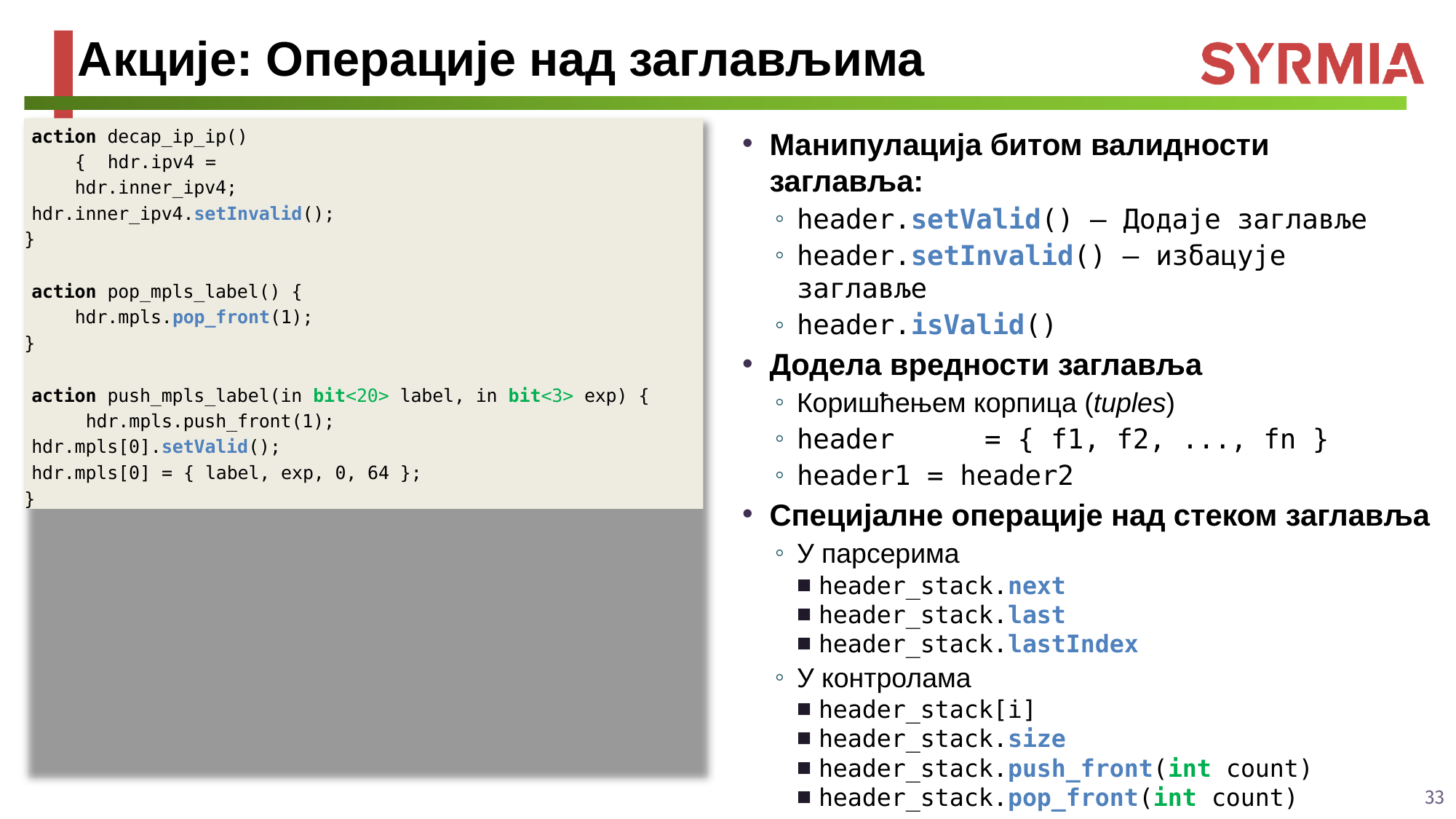

#
Акције: Операције над заглављима

action decap_ip_ip() {  hdr.ipv4 = hdr.inner_ipv4;
hdr.inner_ipv4.setInvalid();
}

action pop_mpls_label() {  hdr.mpls.pop_front(1);
}

action push_mpls_label(in bit<20> label, in bit<3> exp) {  hdr.mpls.push_front(1);
hdr.mpls[0].setValid();
hdr.mpls[0] = { label, exp, 0, 64 };
}
Манипулација битом валидности заглавља:
header.setValid() – Додаје заглавље
header.setInvalid() – избацује заглавље
header.isValid()
Додела вредности заглавља
Коришћењем корпица (tuples)
header	= { f1, f2, ..., fn }
header1 = header2
Специјалне операције над стеком заглавља
У парсерима
header_stack.next
header_stack.last
header_stack.lastIndex
У контролама
header_stack[i]
header_stack.size
header_stack.push_front(int count)
header_stack.pop_front(int count)